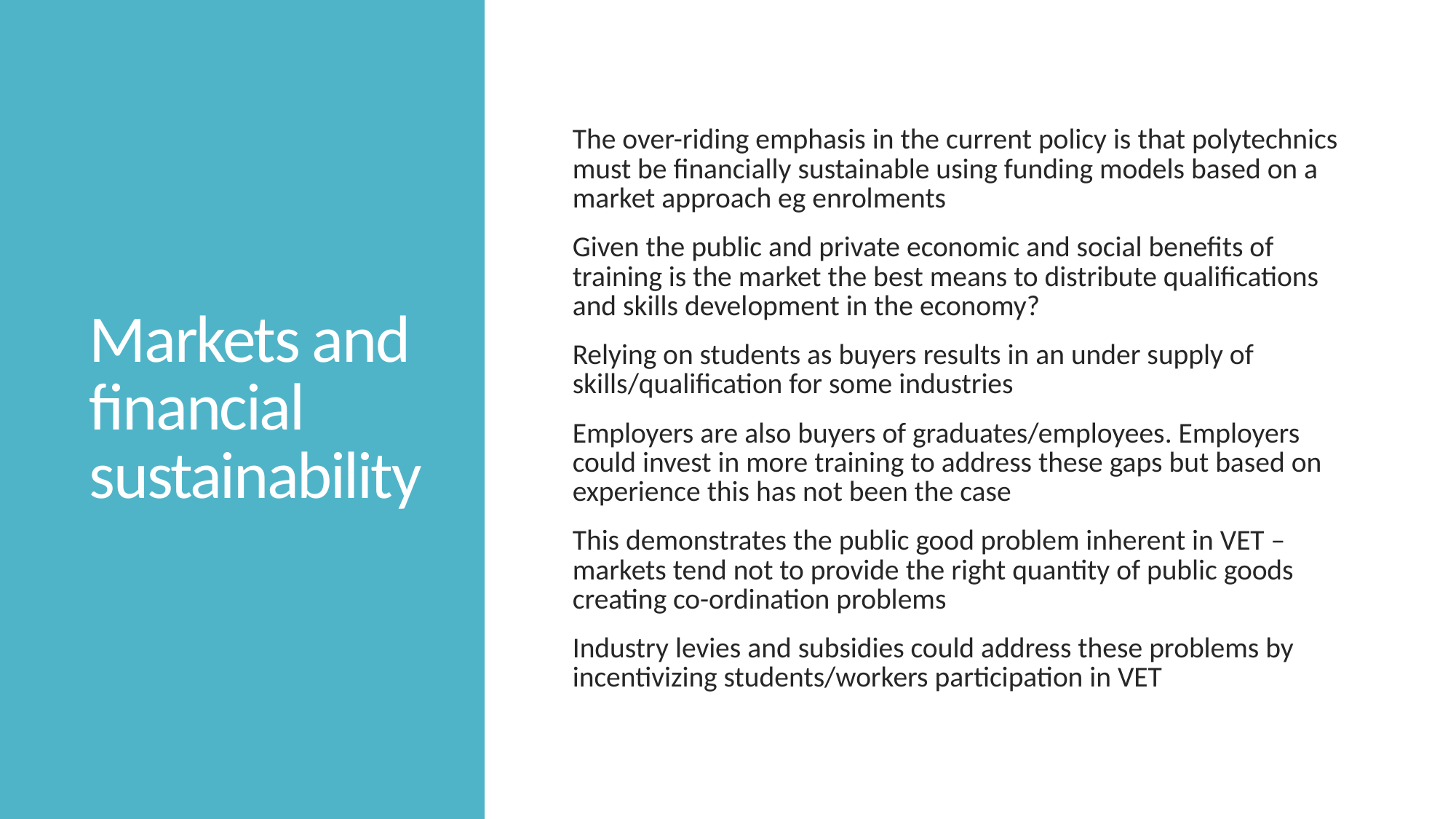

# Markets and financial sustainability
The over-riding emphasis in the current policy is that polytechnics must be financially sustainable using funding models based on a market approach eg enrolments
Given the public and private economic and social benefits of training is the market the best means to distribute qualifications and skills development in the economy?
Relying on students as buyers results in an under supply of skills/qualification for some industries
Employers are also buyers of graduates/employees. Employers could invest in more training to address these gaps but based on experience this has not been the case
This demonstrates the public good problem inherent in VET – markets tend not to provide the right quantity of public goods creating co-ordination problems
Industry levies and subsidies could address these problems by incentivizing students/workers participation in VET